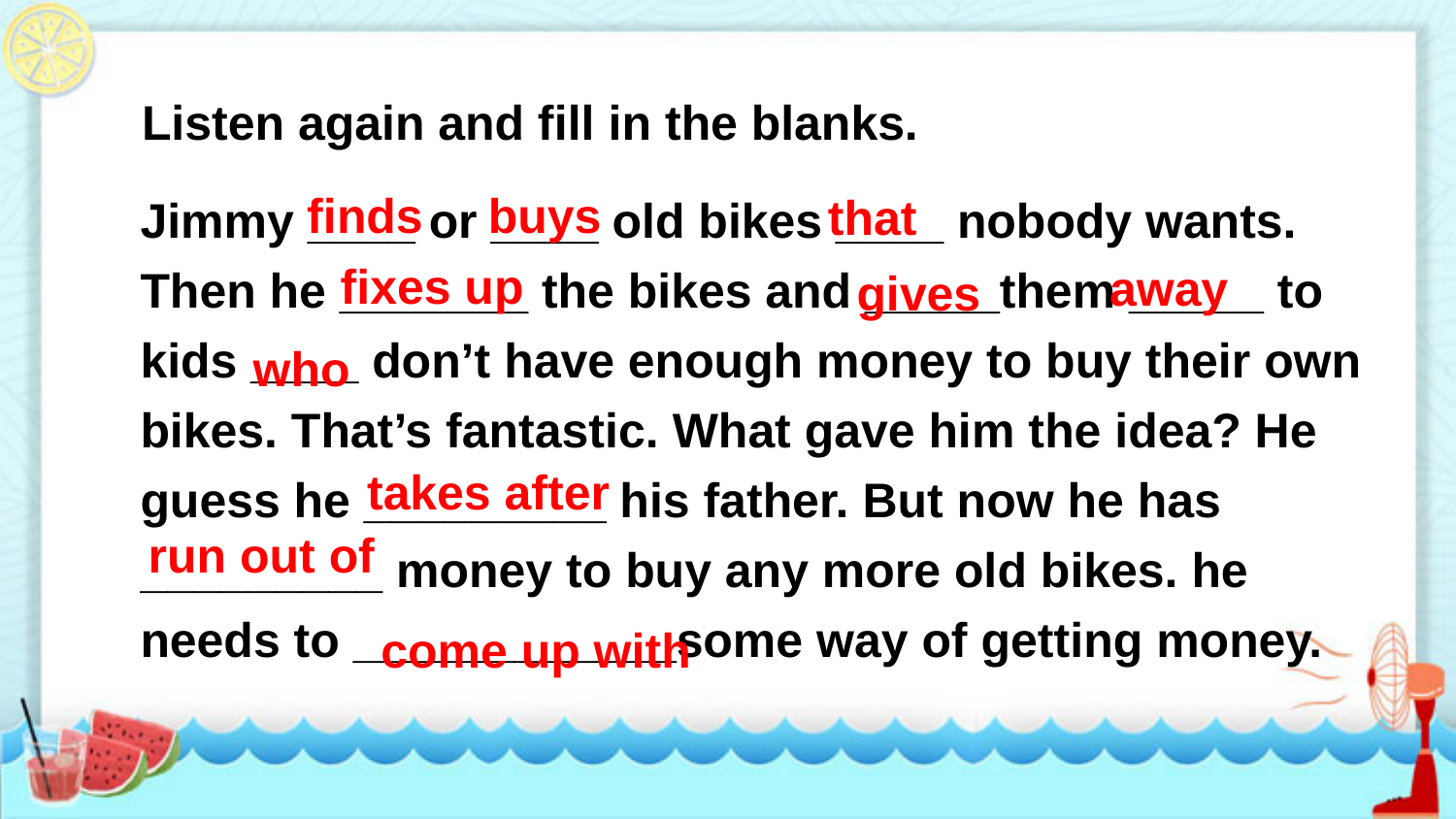

Listen again and fill in the blanks.
Jimmy ____ or ____ old bikes ____ nobody wants. Then he _______ the bikes and _____them _____ to kids ____ don’t have enough money to buy their own bikes. That’s fantastic. What gave him the idea? He guess he _________ his father. But now he has _________ money to buy any more old bikes. he needs to ____________some way of getting money.
finds
buys
that
gives
fixes up
 away
who
takes after
run out of
come up with